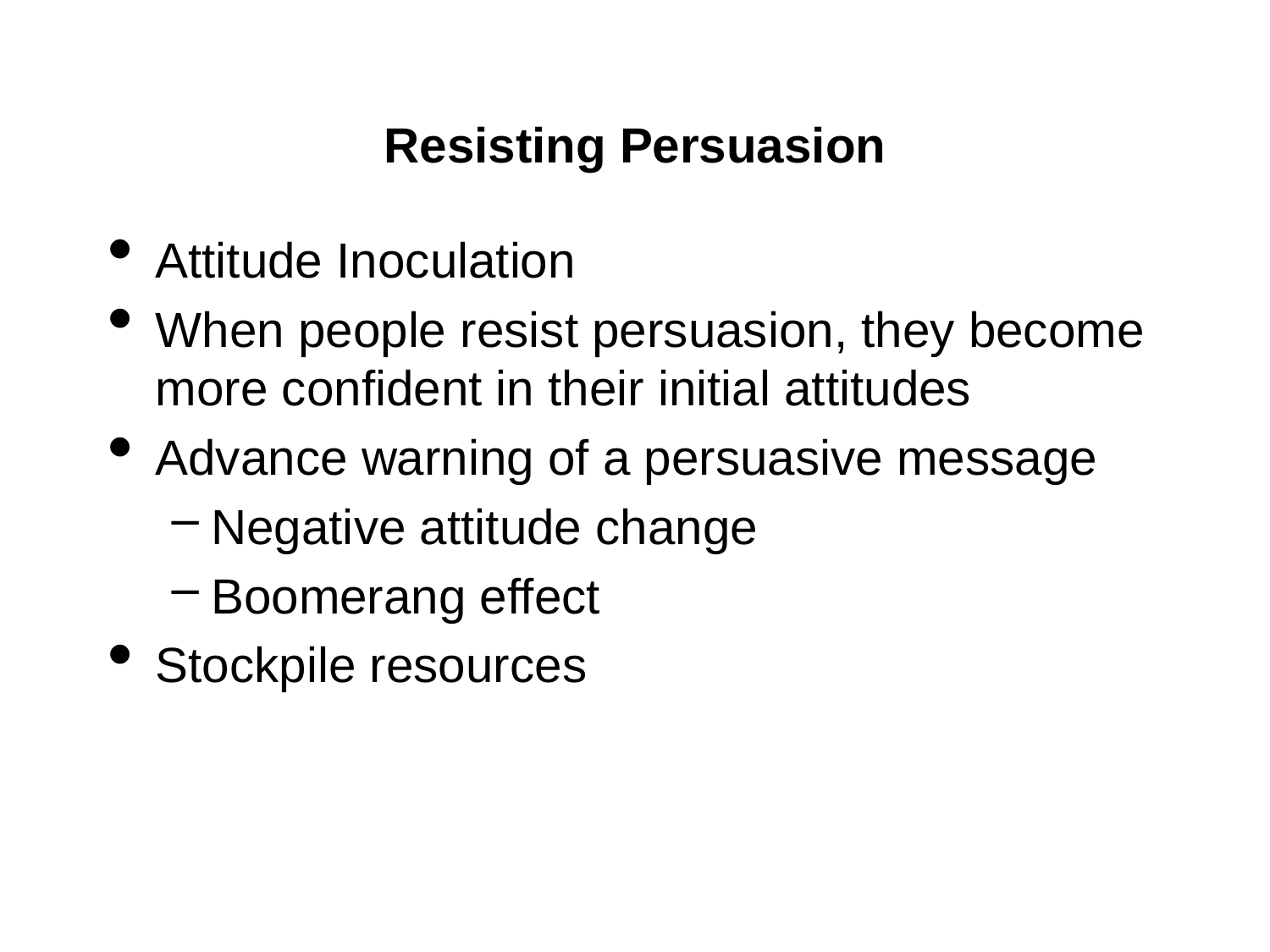

# Resisting Persuasion
Attitude Inoculation
When people resist persuasion, they become more confident in their initial attitudes
Advance warning of a persuasive message
Negative attitude change
Boomerang effect
Stockpile resources